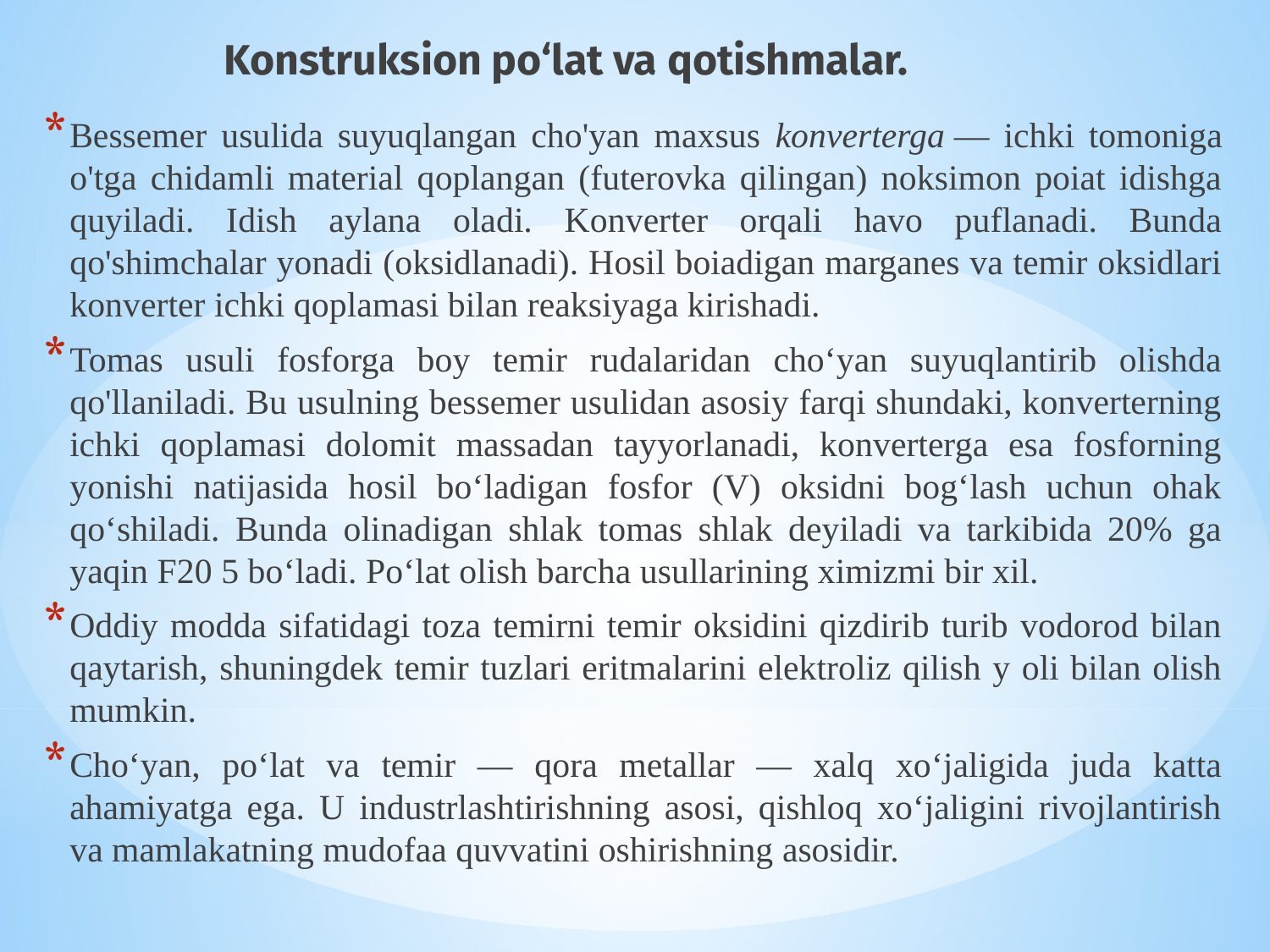

Konstruksion po‘lat va qotishmalar.
Bessemer usulida suyuqlangan cho'yan maxsus konverterga — ichki tomoniga o'tga chidamli material qoplangan (futerovka qilingan) noksimon poiat idishga quyiladi. Idish aylana oladi. Konverter orqali havo puflanadi. Bunda qo'shimchalar yonadi (oksidlanadi). Hosil boiadigan marganes va temir oksidlari konverter ichki qoplamasi bilan reaksiyaga kirishadi.
Tomas usuli fosforga boy temir rudalaridan cho‘yan suyuqlantirib olishda qo'llaniladi. Bu usulning bessemer usulidan asosiy farqi shundaki, konverterning ichki qoplamasi dolomit massadan tayyorlanadi, konverterga esa fosforning yonishi natijasida hosil bo‘ladigan fosfor (V) oksidni bog‘lash uchun ohak qo‘shiladi. Bunda olinadigan shlak tomas shlak deyiladi va tarkibida 20% ga yaqin F20 5 bo‘ladi. Po‘lat olish barcha usullarining ximizmi bir xil.
Oddiy modda sifatidagi toza temirni temir oksidini qizdirib turib vodorod bilan qaytarish, shuningdek temir tuzlari eritmalarini elektroliz qilish y oli bilan olish mumkin.
Cho‘yan, po‘lat va temir — qora metallar — xalq xo‘jaligida juda katta ahamiyatga ega. U industrlashtirishning asosi, qishloq xo‘jaligini rivojlantirish va mamlakatning mudofaa quvvatini oshirishning asosidir.